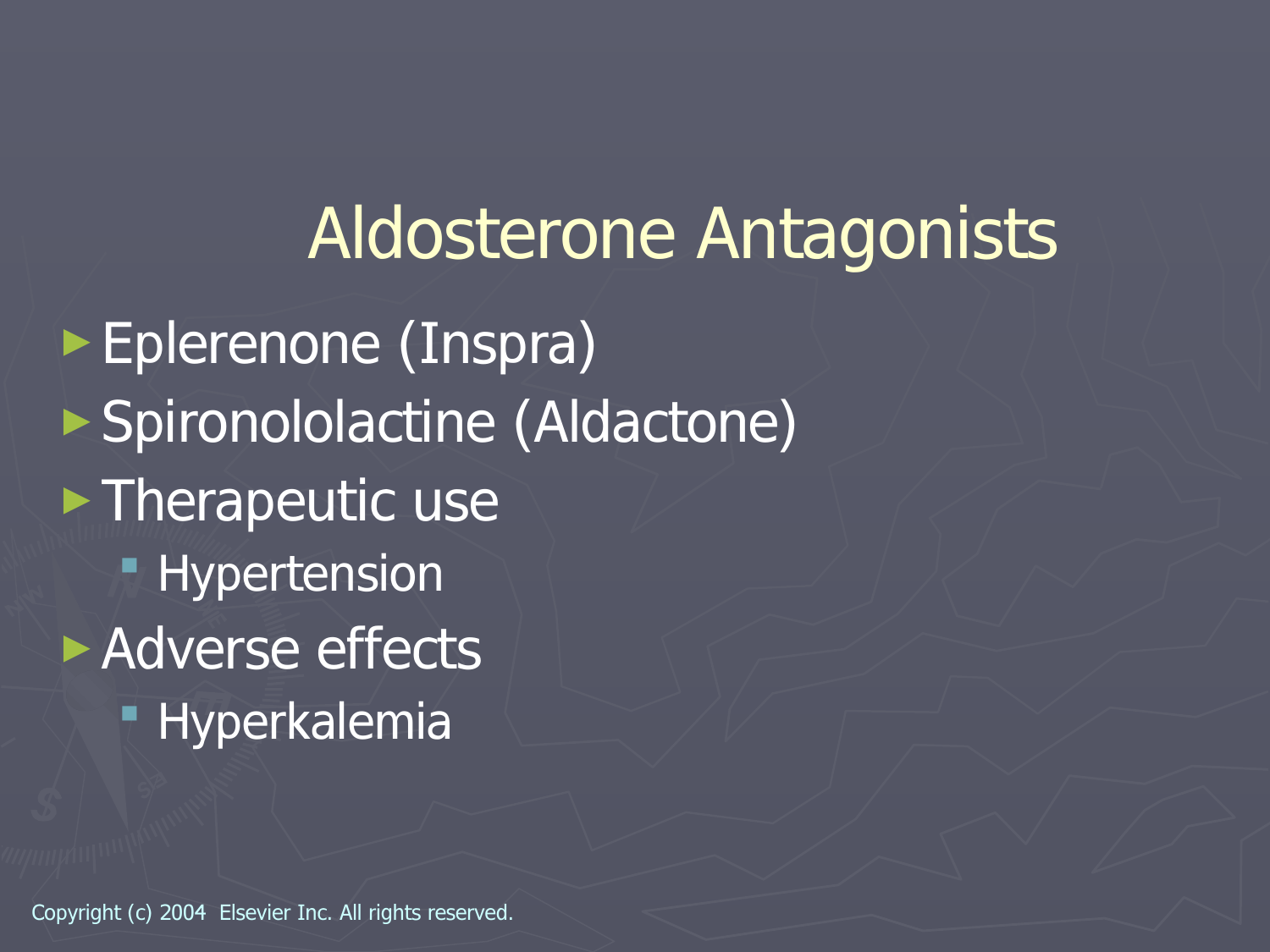

Aldosterone Antagonists
Eplerenone (Inspra)
Spironololactine (Aldactone)
Therapeutic use
Hypertension
Adverse effects
Hyperkalemia